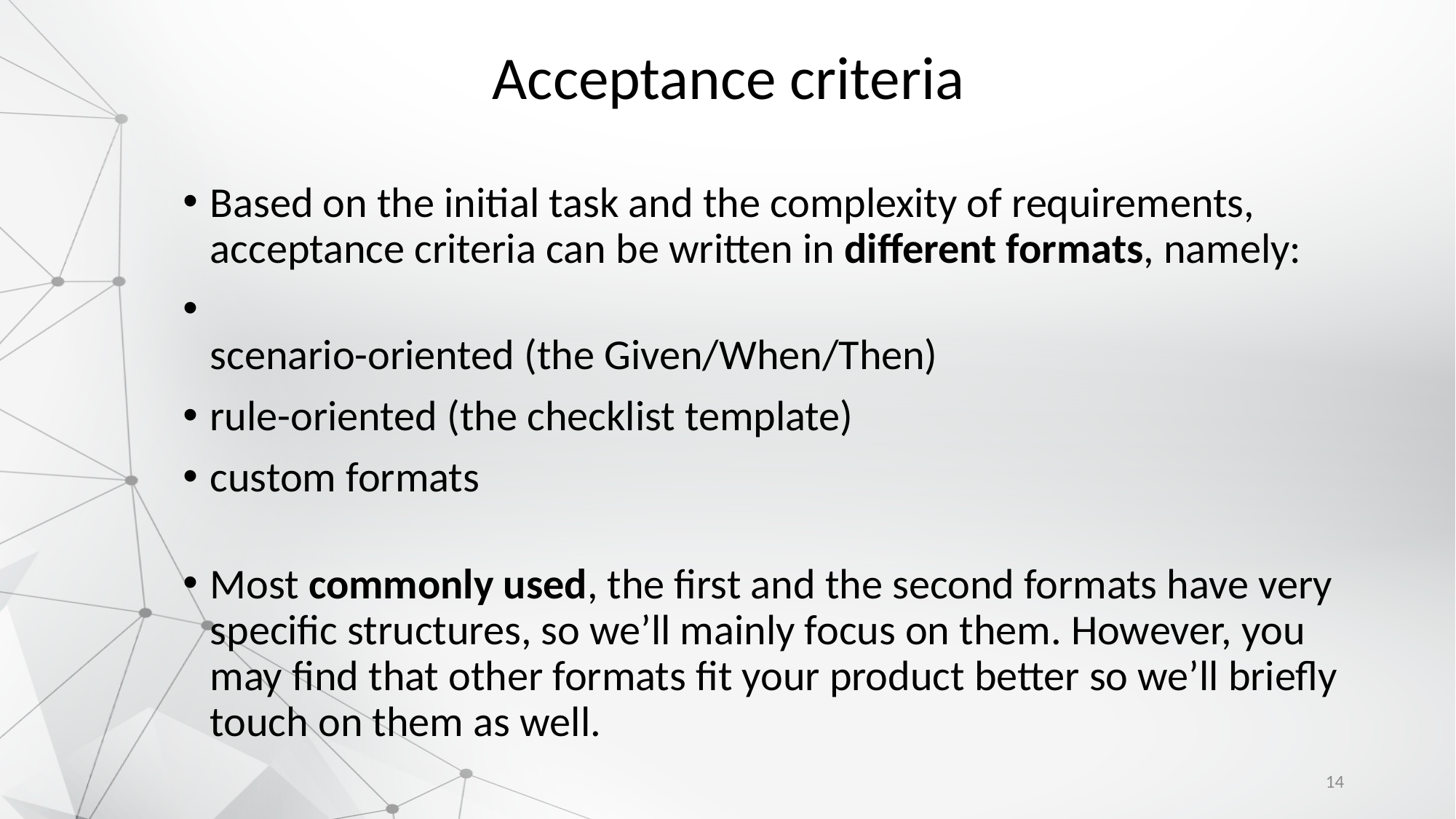

# Acceptance criteria
Based on the initial task and the complexity of requirements, acceptance criteria can be written in different formats, namely:
scenario-oriented (the Given/When/Then)
rule-oriented (the checklist template)
custom formats
Most commonly used, the first and the second formats have very specific structures, so we’ll mainly focus on them. However, you may find that other formats fit your product better so we’ll briefly touch on them as well.

14